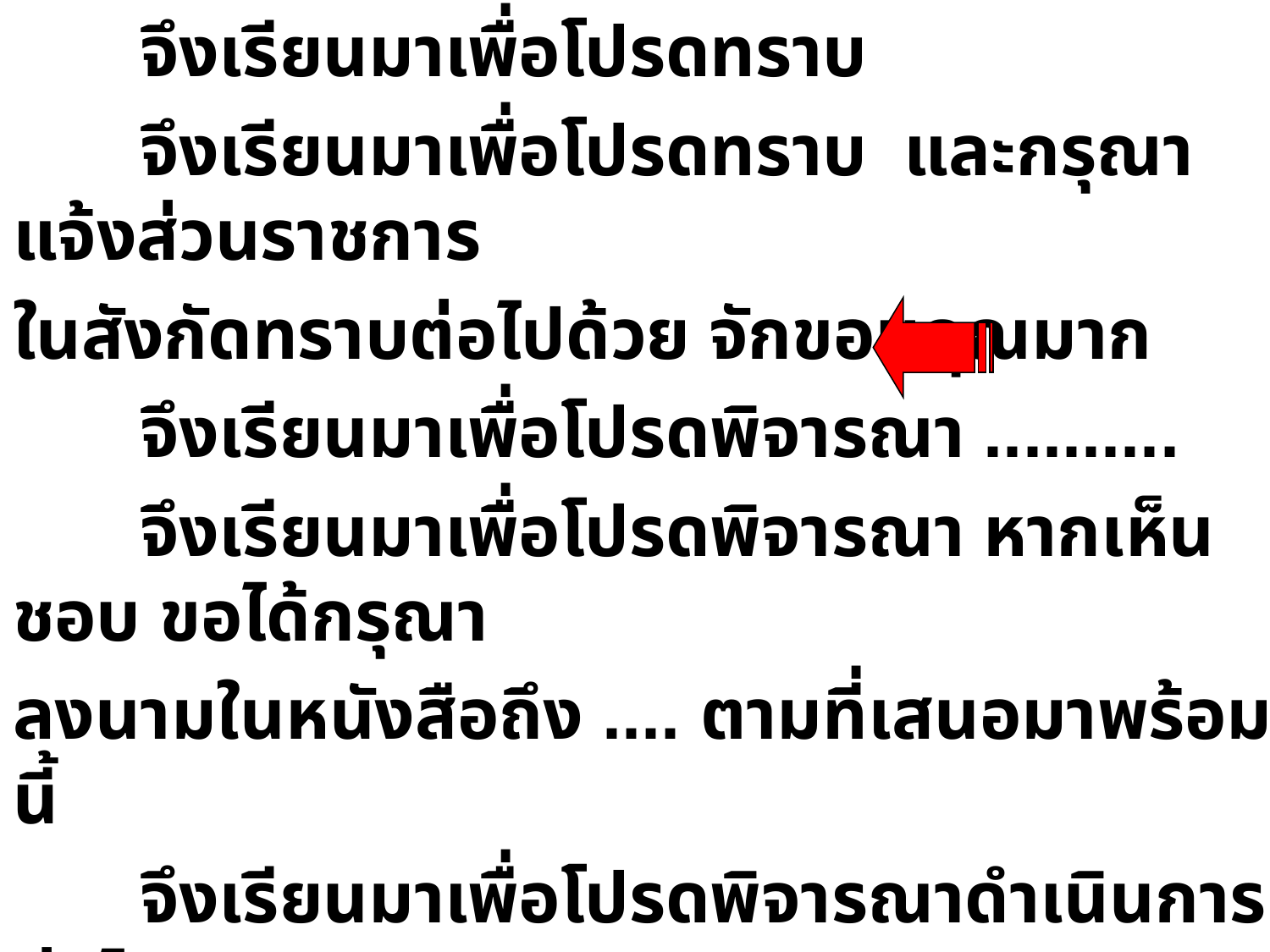

จึงเรียนมาเพื่อโปรดทราบ
	จึงเรียนมาเพื่อโปรดทราบ  และกรุณาแจ้งส่วนราชการ
ในสังกัดทราบต่อไปด้วย จักขอบคุณมาก
	จึงเรียนมาเพื่อโปรดพิจารณา ..........
	จึงเรียนมาเพื่อโปรดพิจารณา หากเห็นชอบ ขอได้กรุณา
ลงนามในหนังสือถึง .... ตามที่เสนอมาพร้อมนี้
	จึงเรียนมาเพื่อโปรดพิจารณาดำเนินการต่อไป
	จึงเรียนมาเพื่อโปรดพิจารณาดำเนินการในส่วนที่เกี่ยวข้องต่อไปด้วย จักขอบคุณมาก